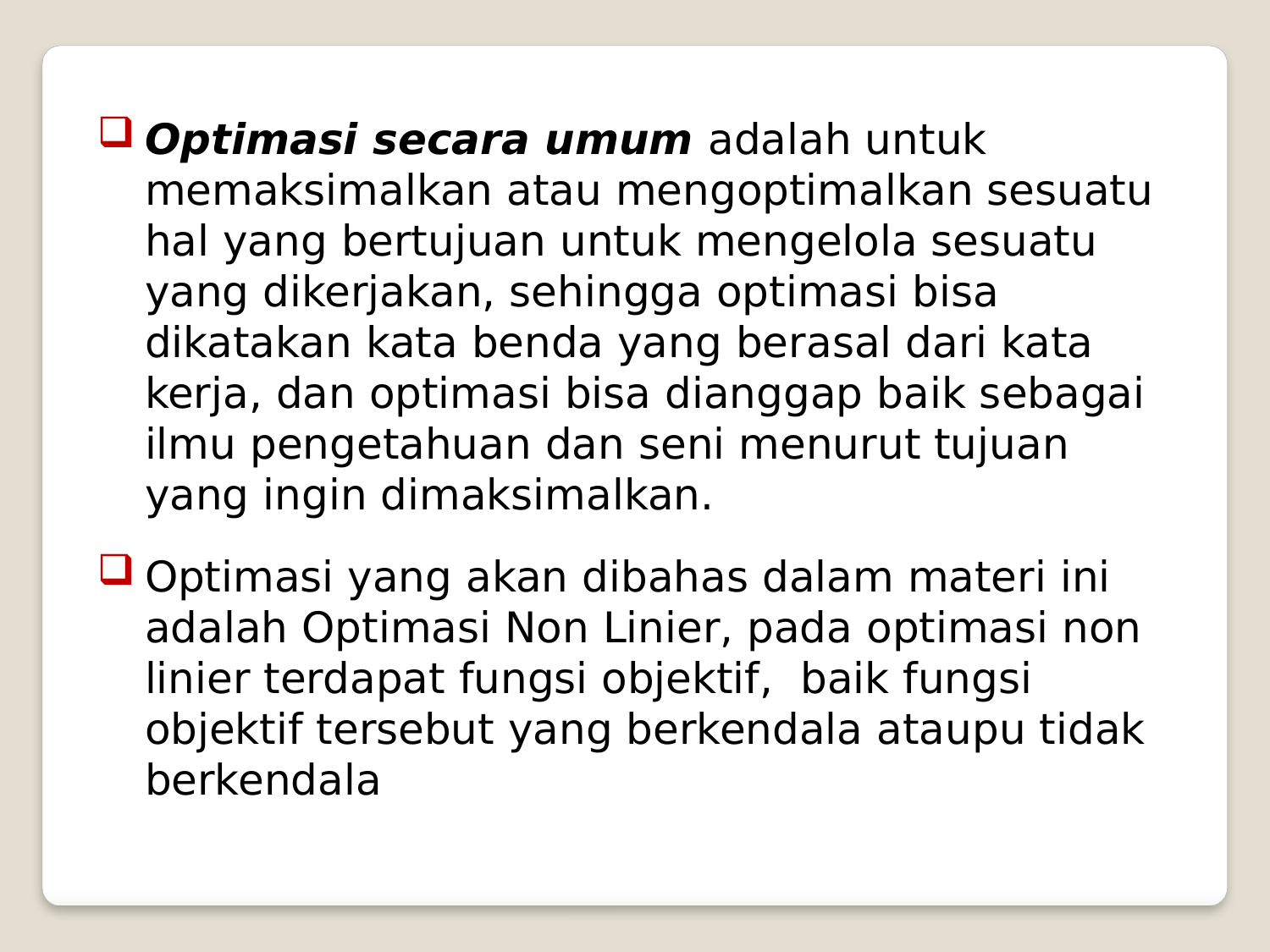

Optimasi secara umum adalah untuk memaksimalkan atau mengoptimalkan sesuatu hal yang bertujuan untuk mengelola sesuatu yang dikerjakan, sehingga optimasi bisa dikatakan kata benda yang berasal dari kata kerja, dan optimasi bisa dianggap baik sebagai ilmu pengetahuan dan seni menurut tujuan yang ingin dimaksimalkan.
Optimasi yang akan dibahas dalam materi ini adalah Optimasi Non Linier, pada optimasi non linier terdapat fungsi objektif,  baik fungsi objektif tersebut yang berkendala ataupu tidak berkendala